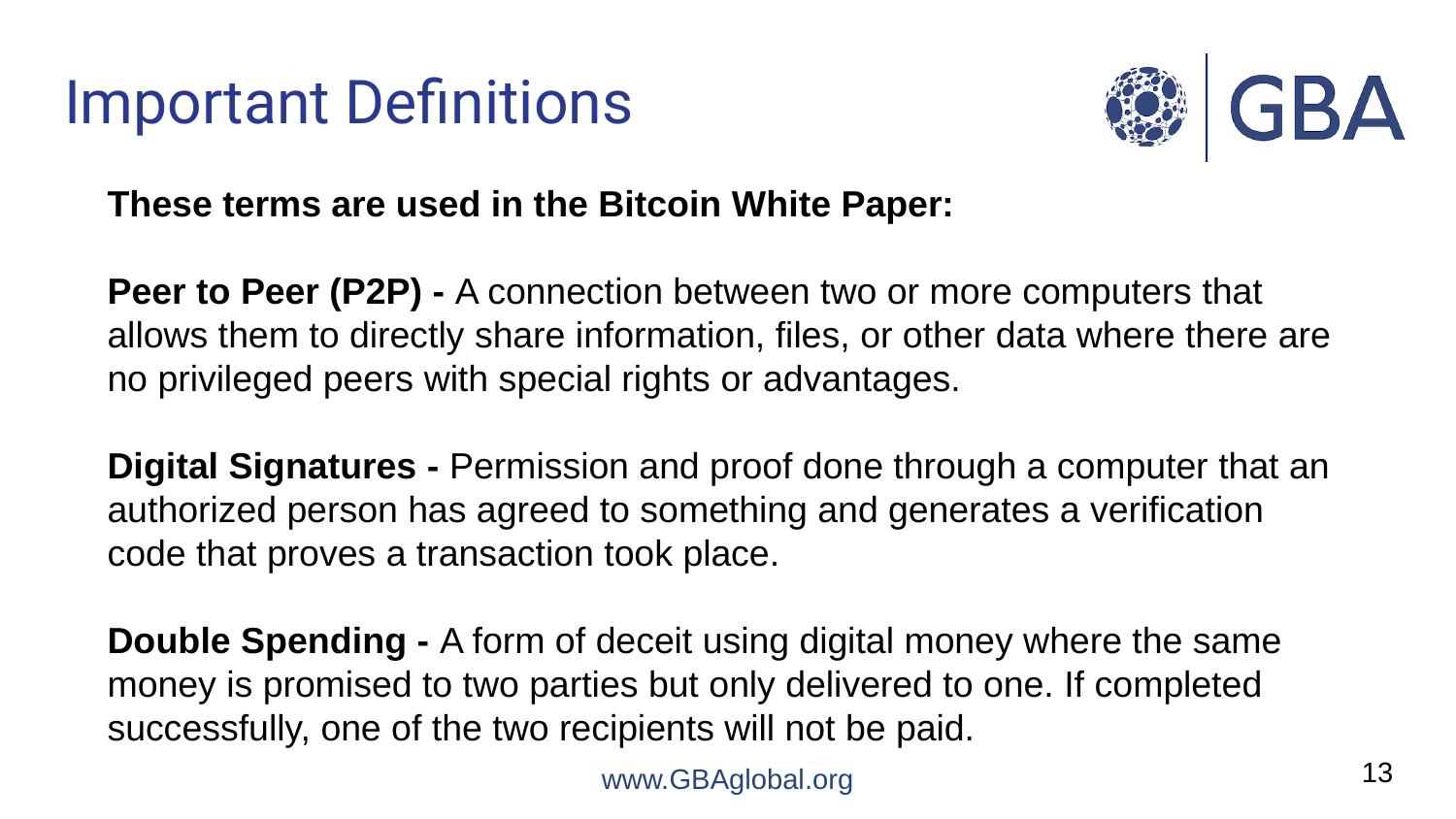

# Important Definitions
These terms are used in the Bitcoin White Paper:

Peer to Peer (P2P) - A connection between two or more computers that allows them to directly share information, files, or other data where there are no privileged peers with special rights or advantages.

Digital Signatures - Permission and proof done through a computer that an authorized person has agreed to something and generates a verification code that proves a transaction took place.

Double Spending - A form of deceit using digital money where the same money is promised to two parties but only delivered to one. If completed successfully, one of the two recipients will not be paid.

13